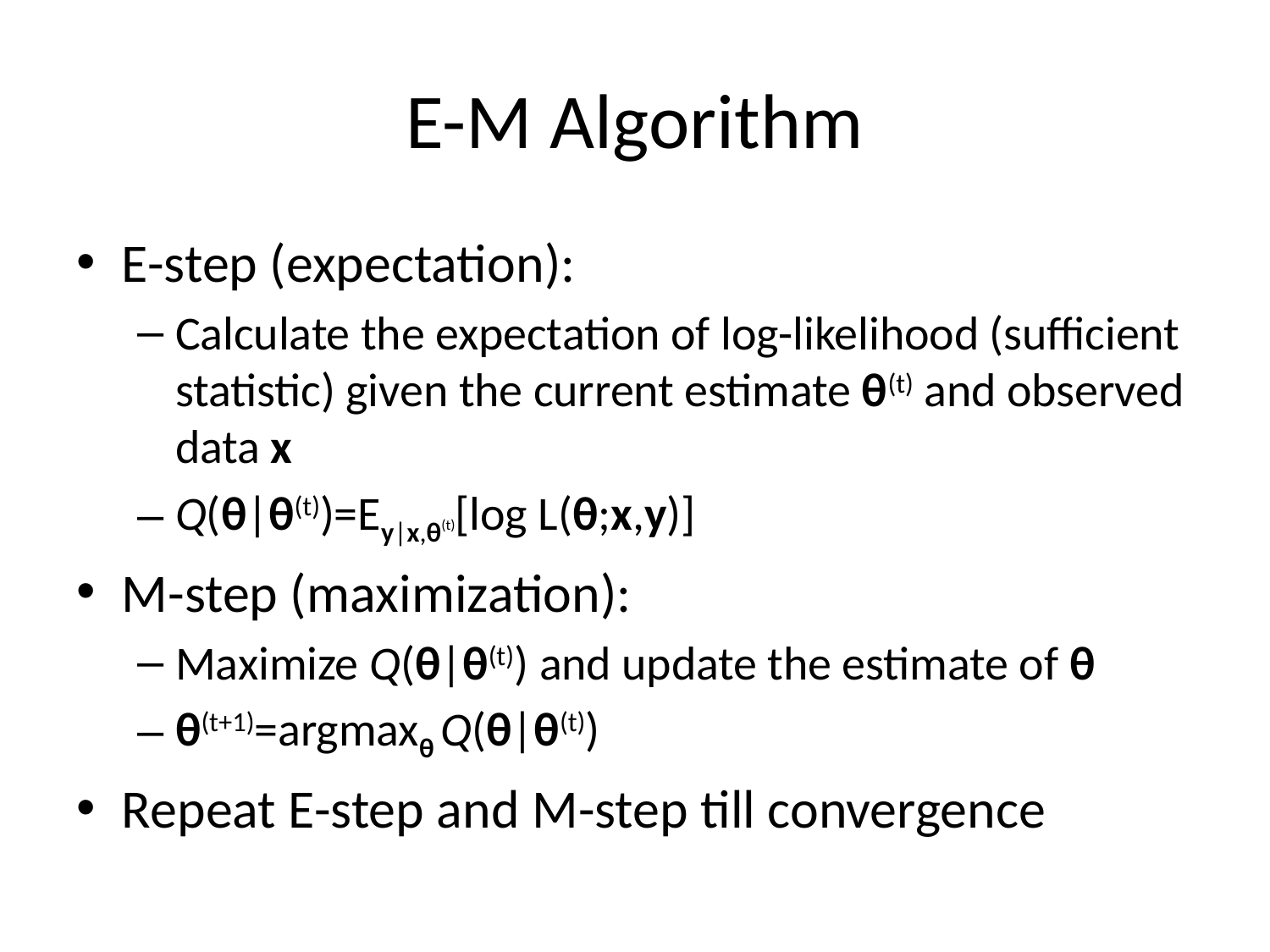

# E-M Algorithm
E-step (expectation):
Calculate the expectation of log-likelihood (sufficient statistic) given the current estimate θ(t) and observed data x
Q(θ|θ(t))=Ey|x,θ(t)[log L(θ;x,y)]
M-step (maximization):
Maximize Q(θ|θ(t)) and update the estimate of θ
θ(t+1)=argmaxθ Q(θ|θ(t))
Repeat E-step and M-step till convergence